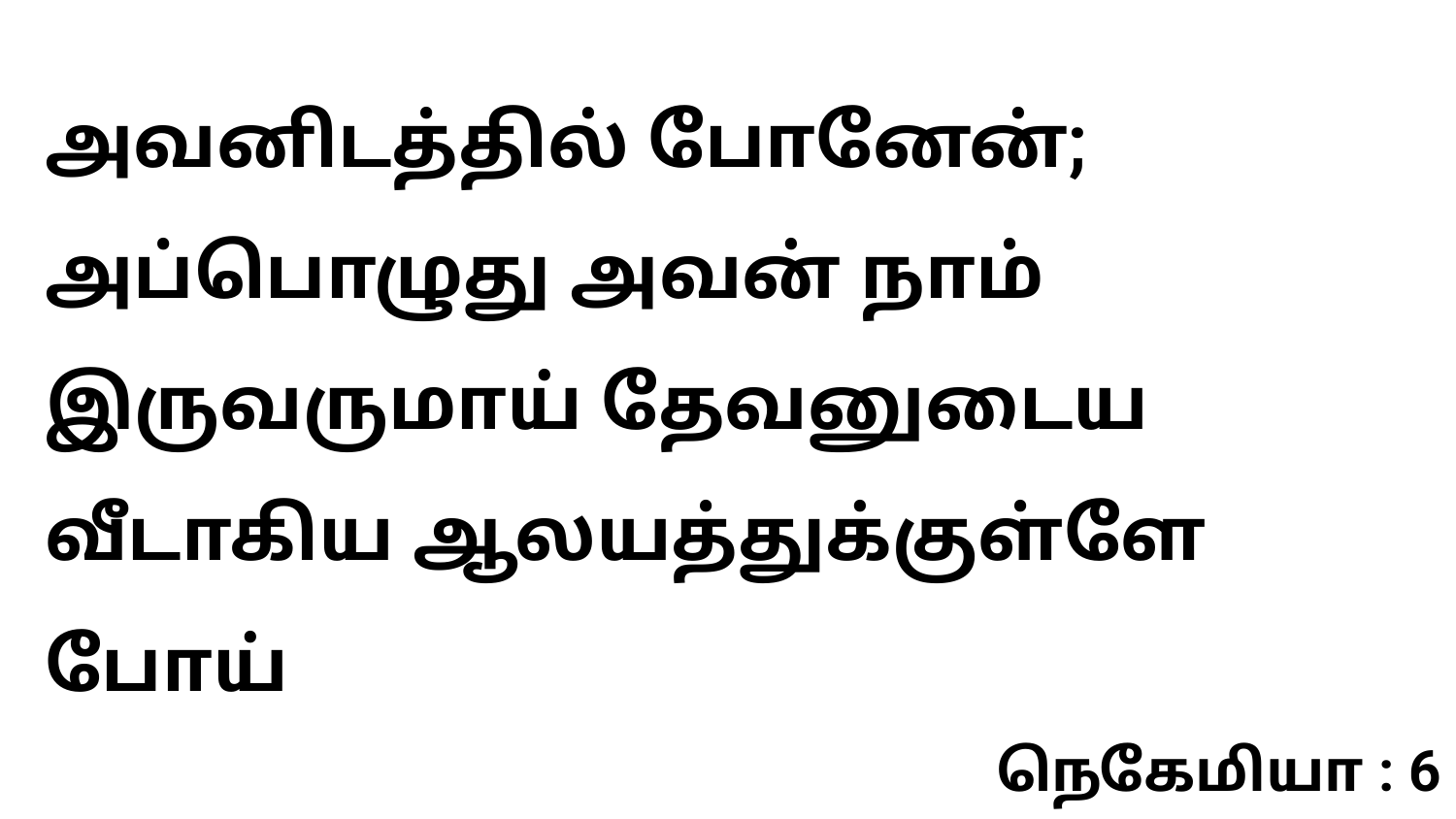

அவனிடத்தில் போனேன்; அப்பொழுது அவன் நாம் இருவருமாய் தேவனுடைய வீடாகிய ஆலயத்துக்குள்ளே போய்
நெகேமியா : 6